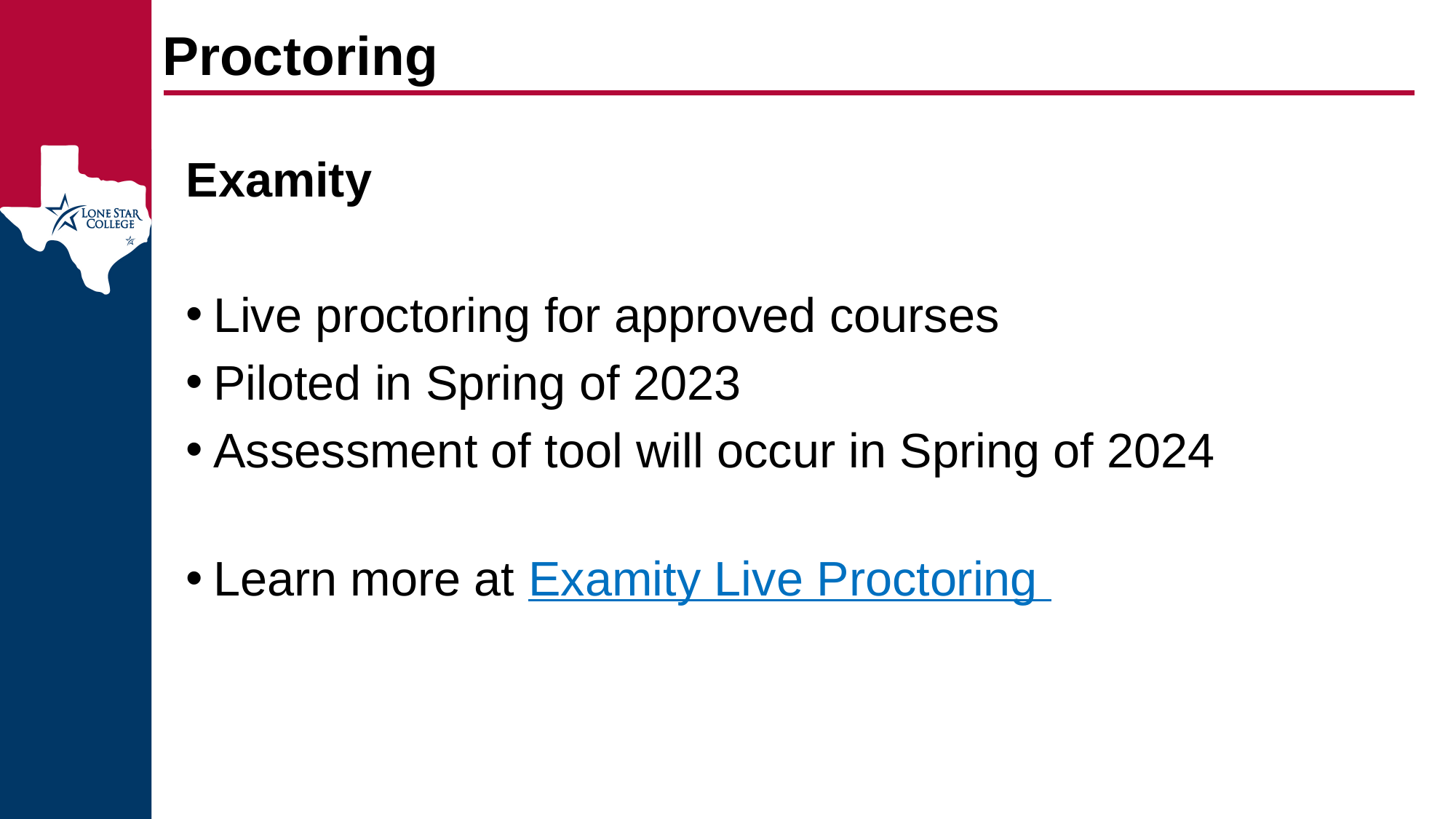

Proctoring
Examity

Live proctoring for approved courses
Piloted in Spring of 2023
Assessment of tool will occur in Spring of 2024

Learn more at Examity Live Proctoring